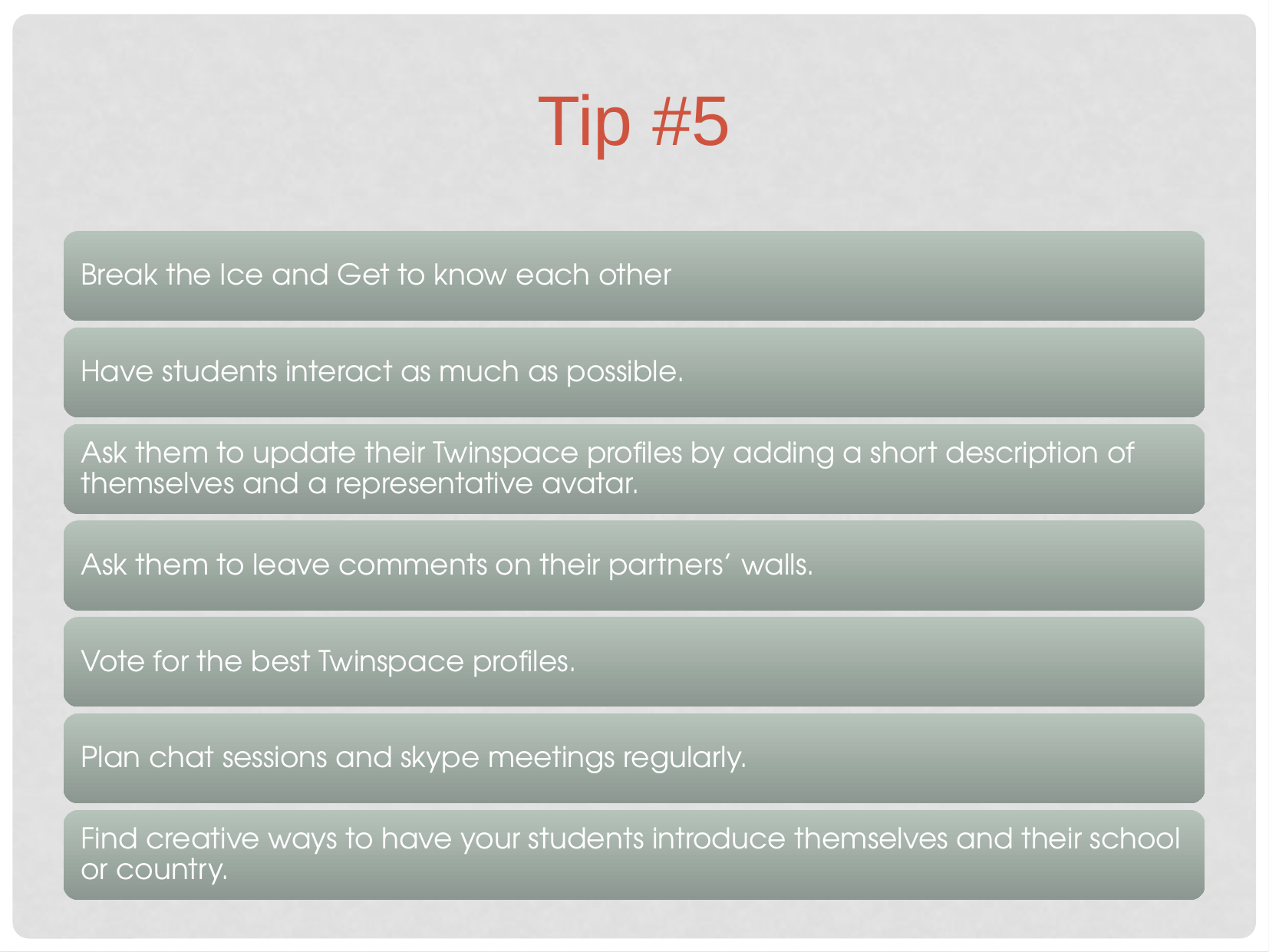

Tip #5
Break the Ice and Get to know each other
Have students interact as much as possible.
Ask them to update their Twinspace profiles by adding a short description of themselves and a representative avatar.
Ask them to leave comments on their partners’ walls.
Vote for the best Twinspace profiles.
Plan chat sessions and skype meetings regularly.
Find creative ways to have your students introduce themselves and their school or country.